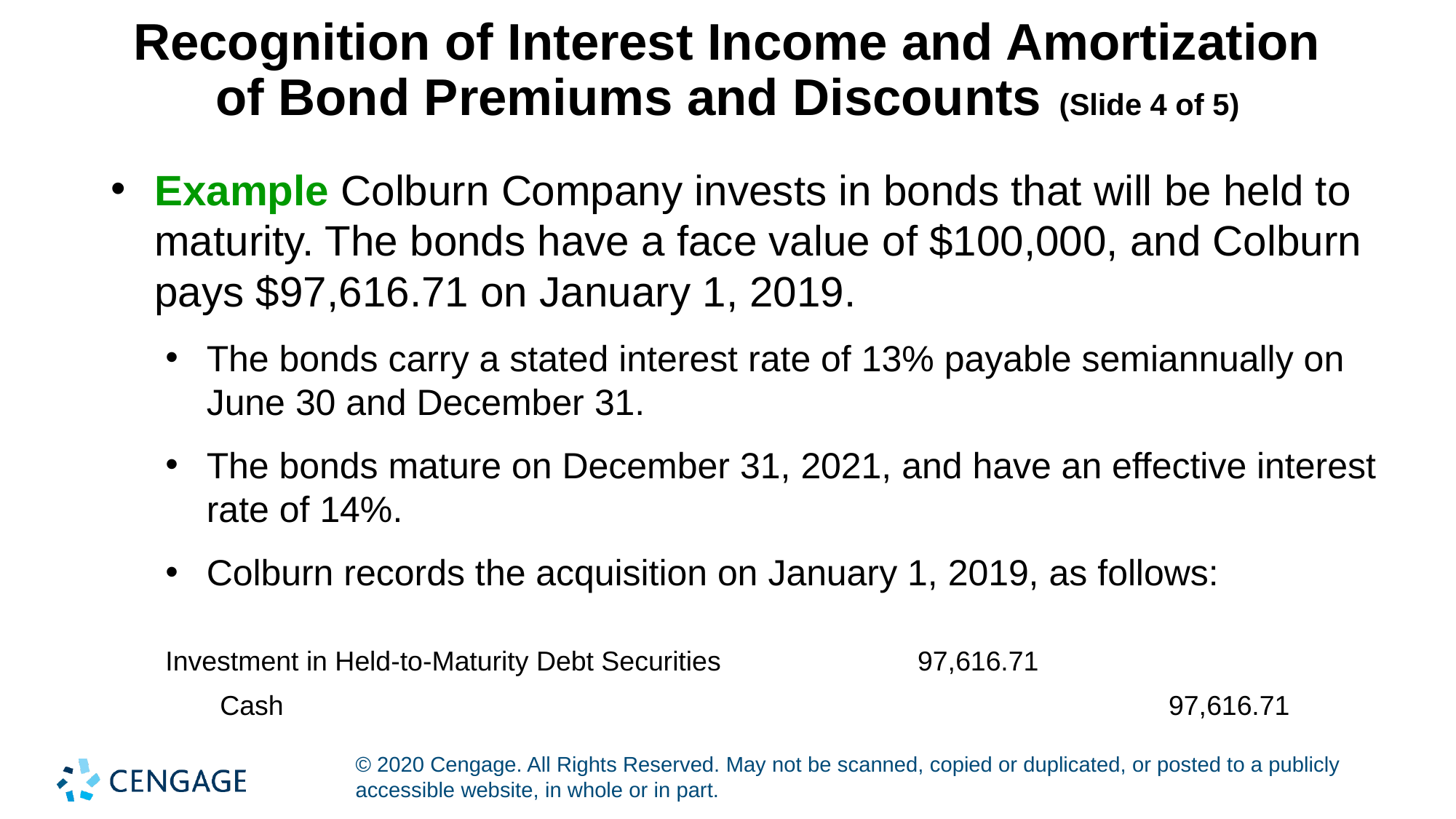

# Recognition of Interest Income and Amortization of Bond Premiums and Discounts  (Slide 4 of 5)
Example Colburn Company invests in bonds that will be held to maturity. The bonds have a face value of $100,000, and Colburn pays $97,616.71 on January 1, 2019.
The bonds carry a stated interest rate of 13% payable semiannually on June 30 and December 31.
The bonds mature on December 31, 2021, and have an effective interest rate of 14%.
Colburn records the acquisition on January 1, 2019, as follows:
| Investment in Held-to-Maturity Debt Securities | 97,616.71 |  |
| --- | --- | --- |
| Cash |  | 97,616.71 |